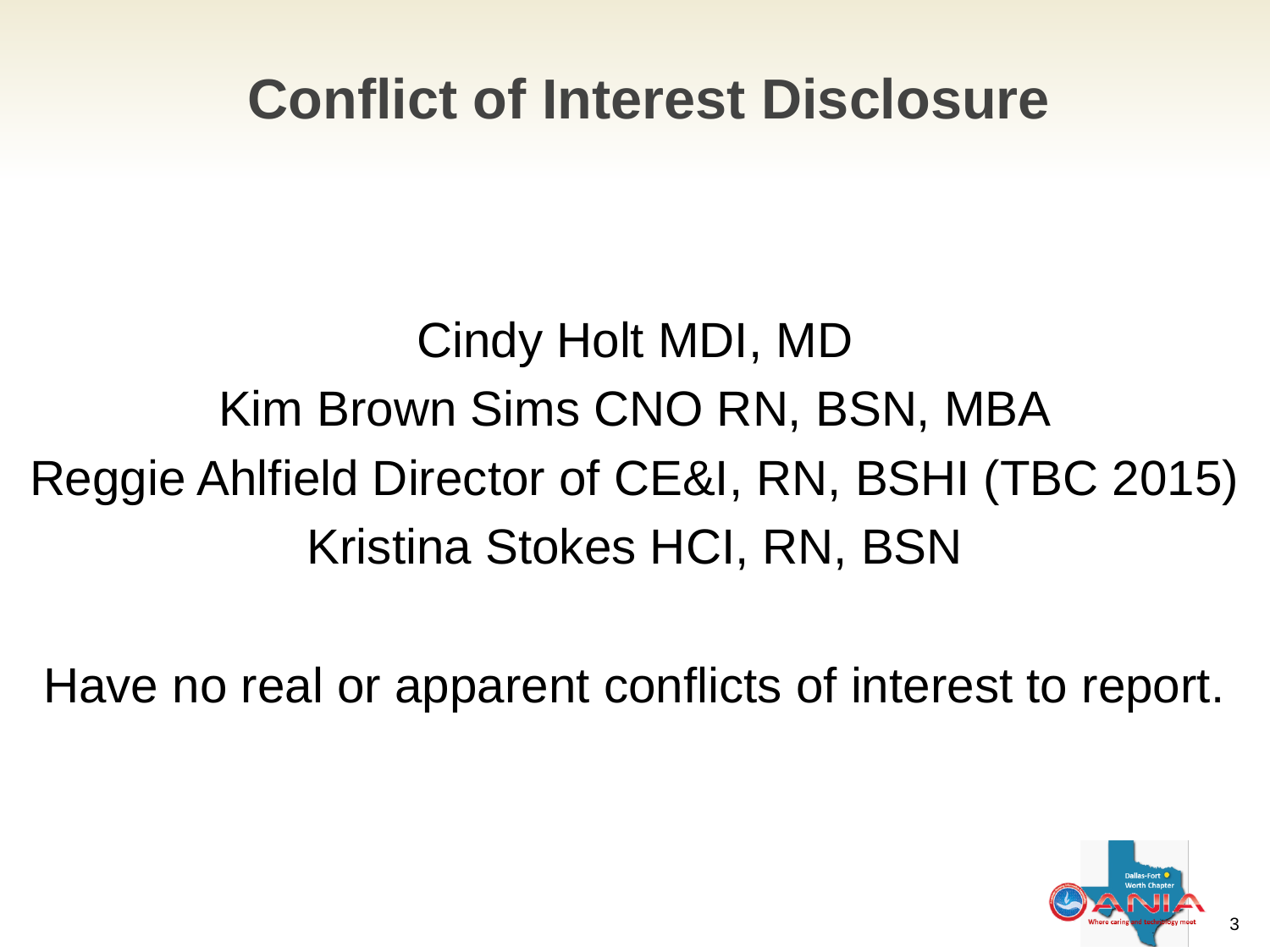

Conflict of Interest Disclosure

Cindy Holt MDI, MD
Kim Brown Sims CNO RN, BSN, MBA
Reggie Ahlfield Director of CE&I, RN, BSHI (TBC 2015)
Kristina Stokes HCI, RN, BSN

Have no real or apparent conflicts of interest to report.

3